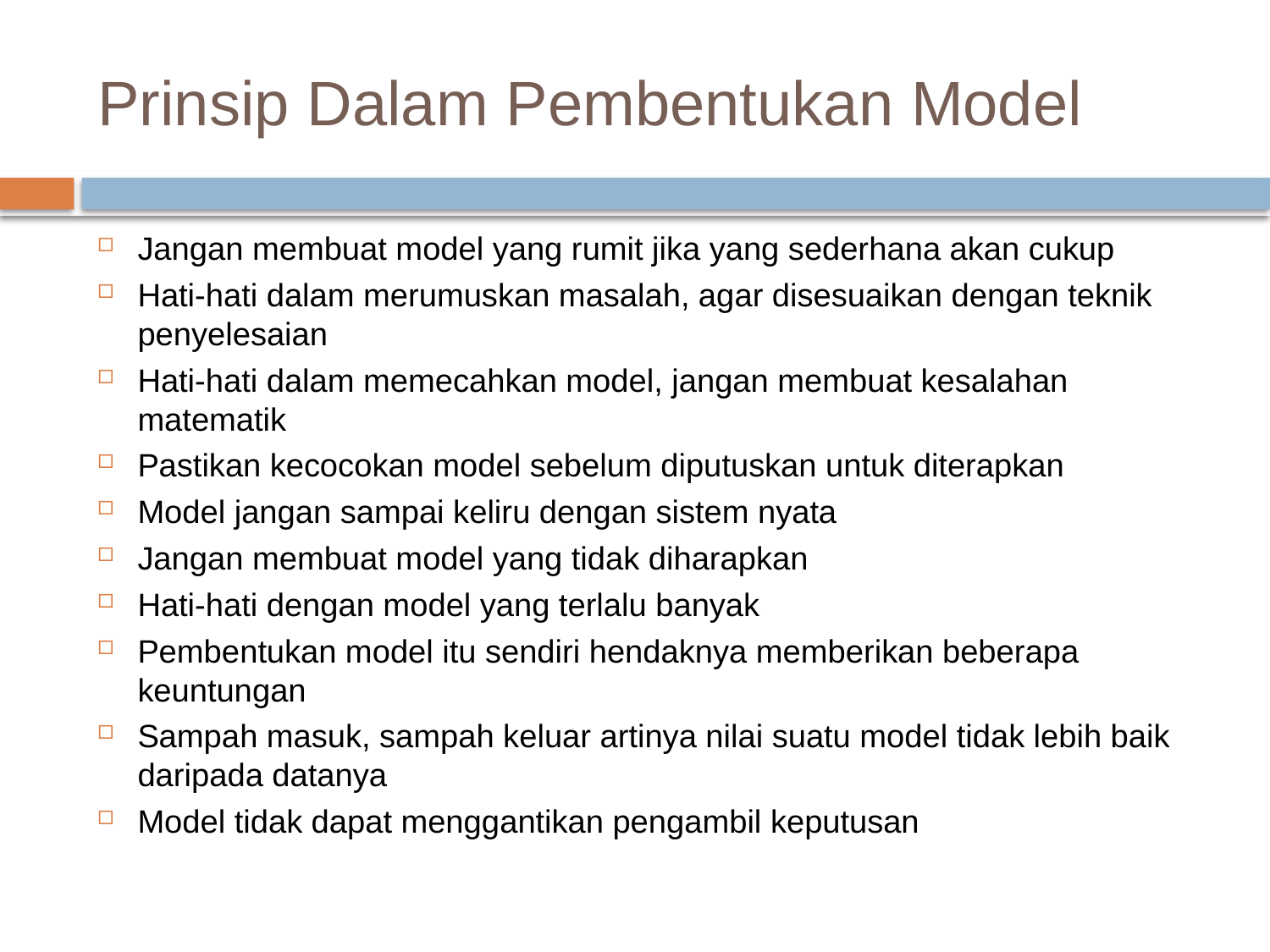

# Prinsip Dalam Pembentukan Model
Jangan membuat model yang rumit jika yang sederhana akan cukup
Hati-hati dalam merumuskan masalah, agar disesuaikan dengan teknik penyelesaian
Hati-hati dalam memecahkan model, jangan membuat kesalahan matematik
Pastikan kecocokan model sebelum diputuskan untuk diterapkan
Model jangan sampai keliru dengan sistem nyata
Jangan membuat model yang tidak diharapkan
Hati-hati dengan model yang terlalu banyak
Pembentukan model itu sendiri hendaknya memberikan beberapa keuntungan
Sampah masuk, sampah keluar artinya nilai suatu model tidak lebih baik daripada datanya
Model tidak dapat menggantikan pengambil keputusan